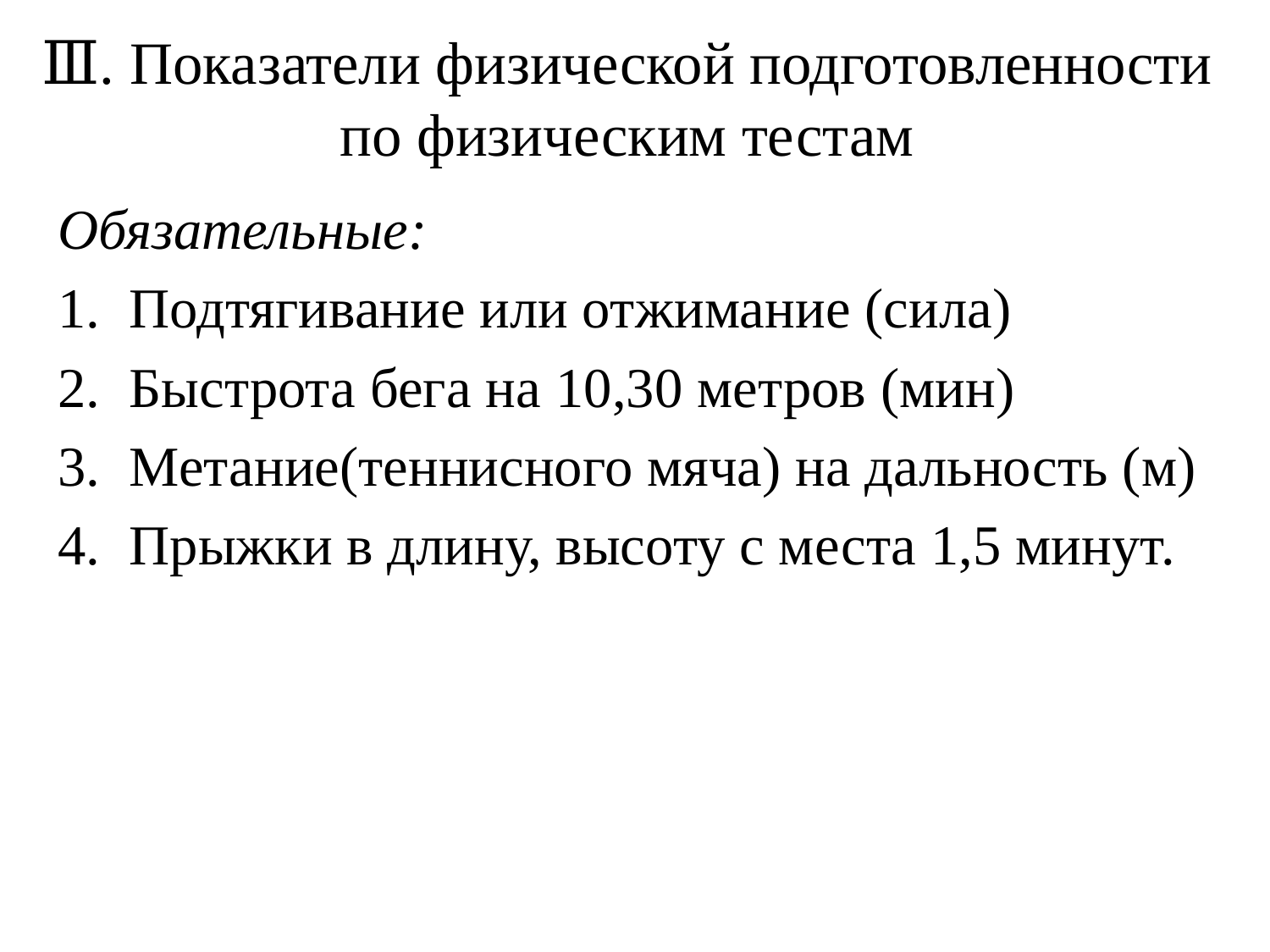

# Ⅲ. Показатели физической подготовленности по физическим тестам
Обязательные:
Подтягивание или отжимание (сила)
Быстрота бега на 10,30 метров (мин)
Метание(теннисного мяча) на дальность (м)
Прыжки в длину, высоту с места 1,5 минут.